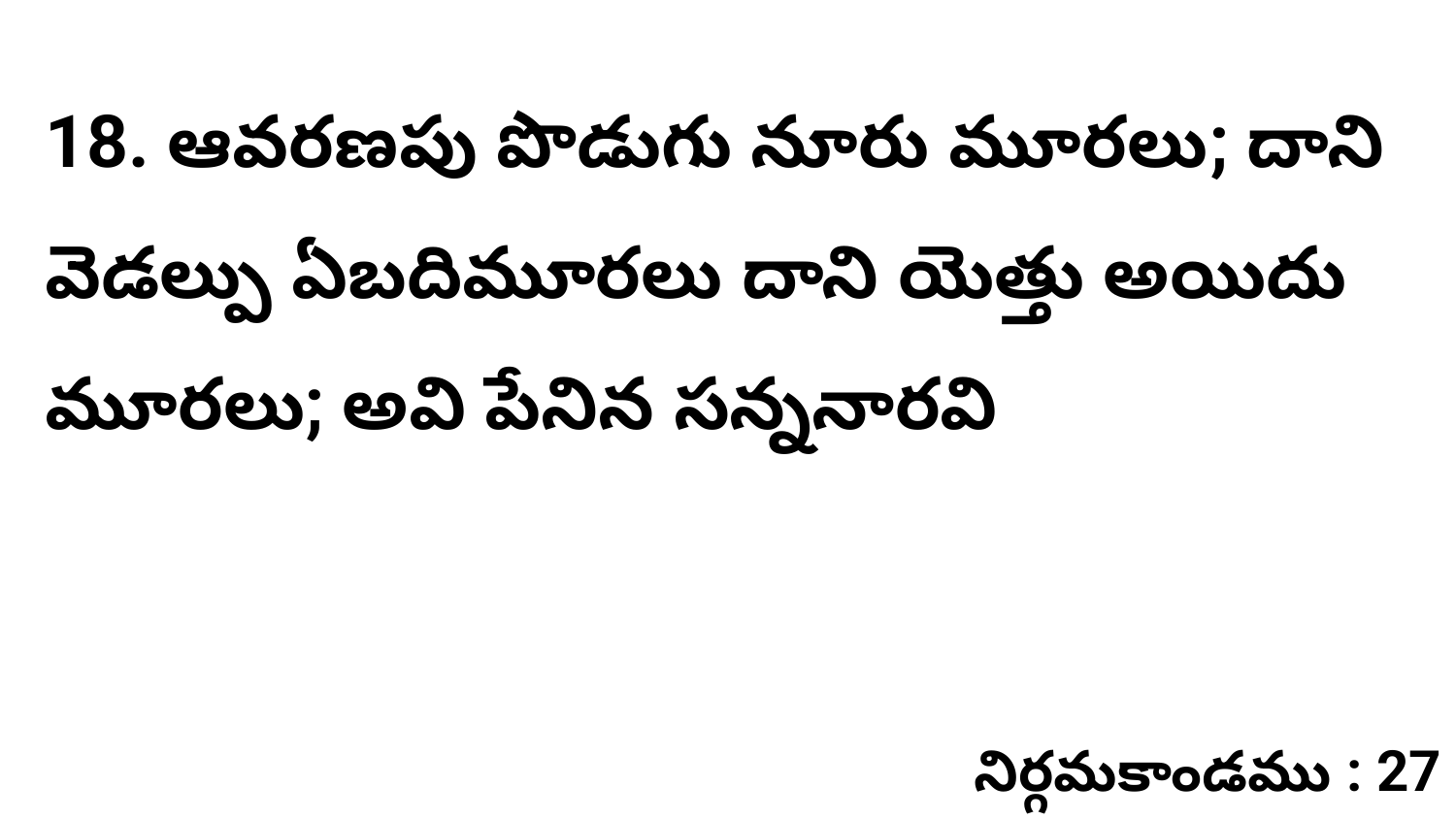

18. ఆవరణపు పొడుగు నూరు మూరలు; దాని వెడల్పు ఏబదిమూరలు దాని యెత్తు అయిదు మూరలు; అవి పేనిన సన్ననారవి
నిర్గమకాండము : 27